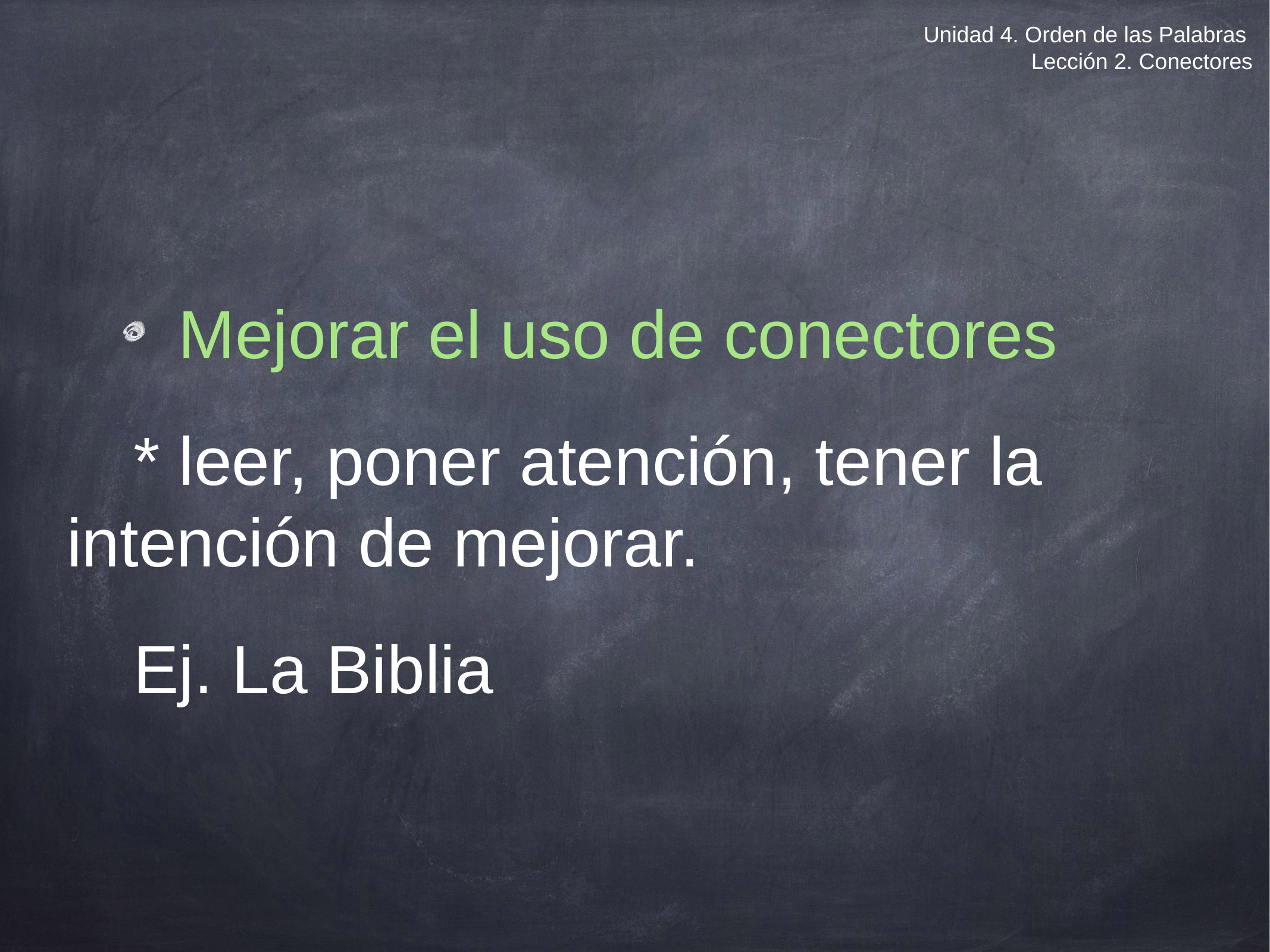

# Unidad 4. Orden de las Palabras
Lección 2. Conectores
Mejorar el uso de conectores
* leer, poner atención, tener la intención de mejorar.
Ej. La Biblia